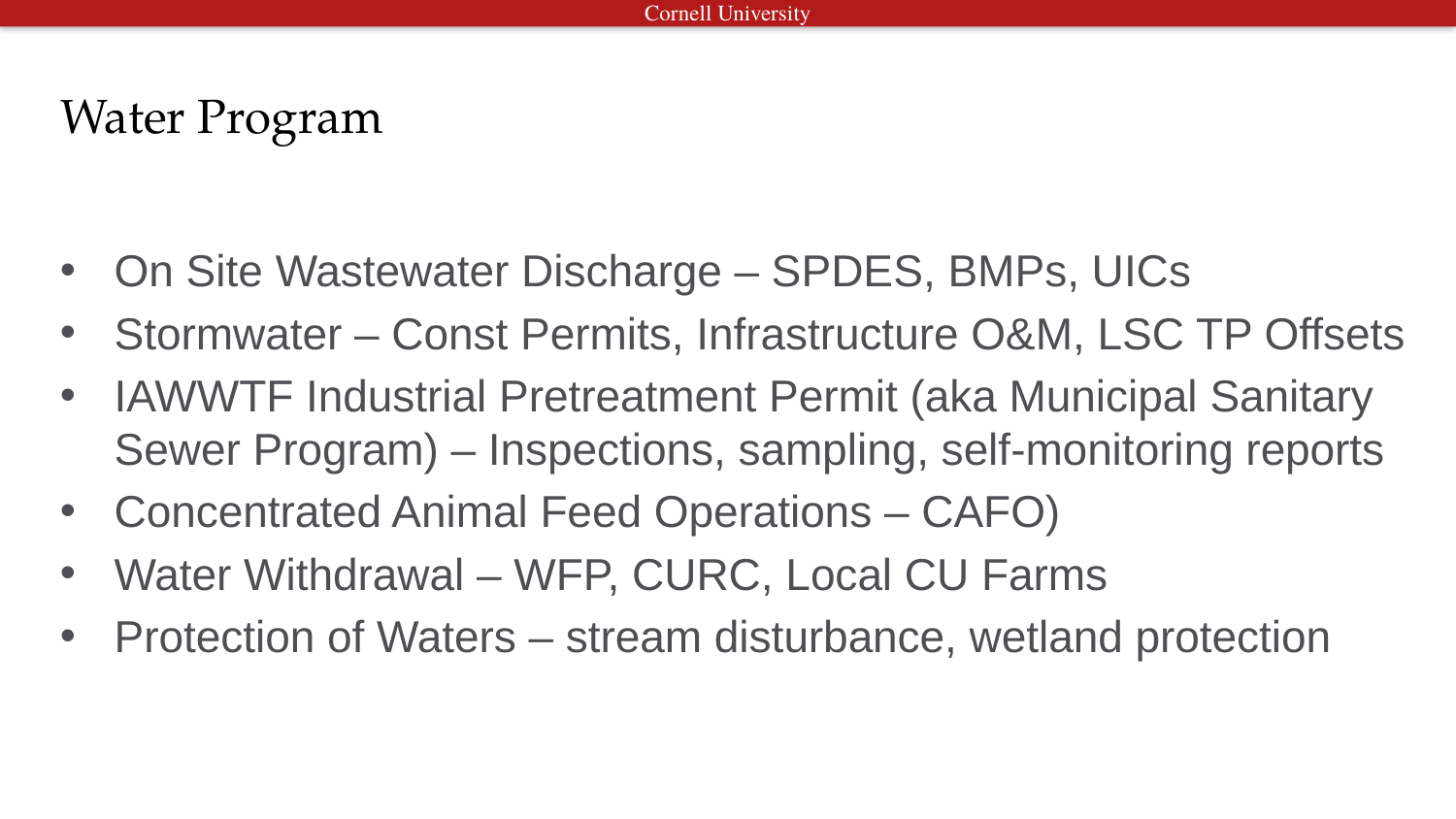

# Water Program

On Site Wastewater Discharge – SPDES, BMPs, UICs
Stormwater – Const Permits, Infrastructure O&M, LSC TP Offsets
IAWWTF Industrial Pretreatment Permit (aka Municipal Sanitary Sewer Program) – Inspections, sampling, self-monitoring reports
Concentrated Animal Feed Operations – CAFO)
Water Withdrawal – WFP, CURC, Local CU Farms
Protection of Waters – stream disturbance, wetland protection